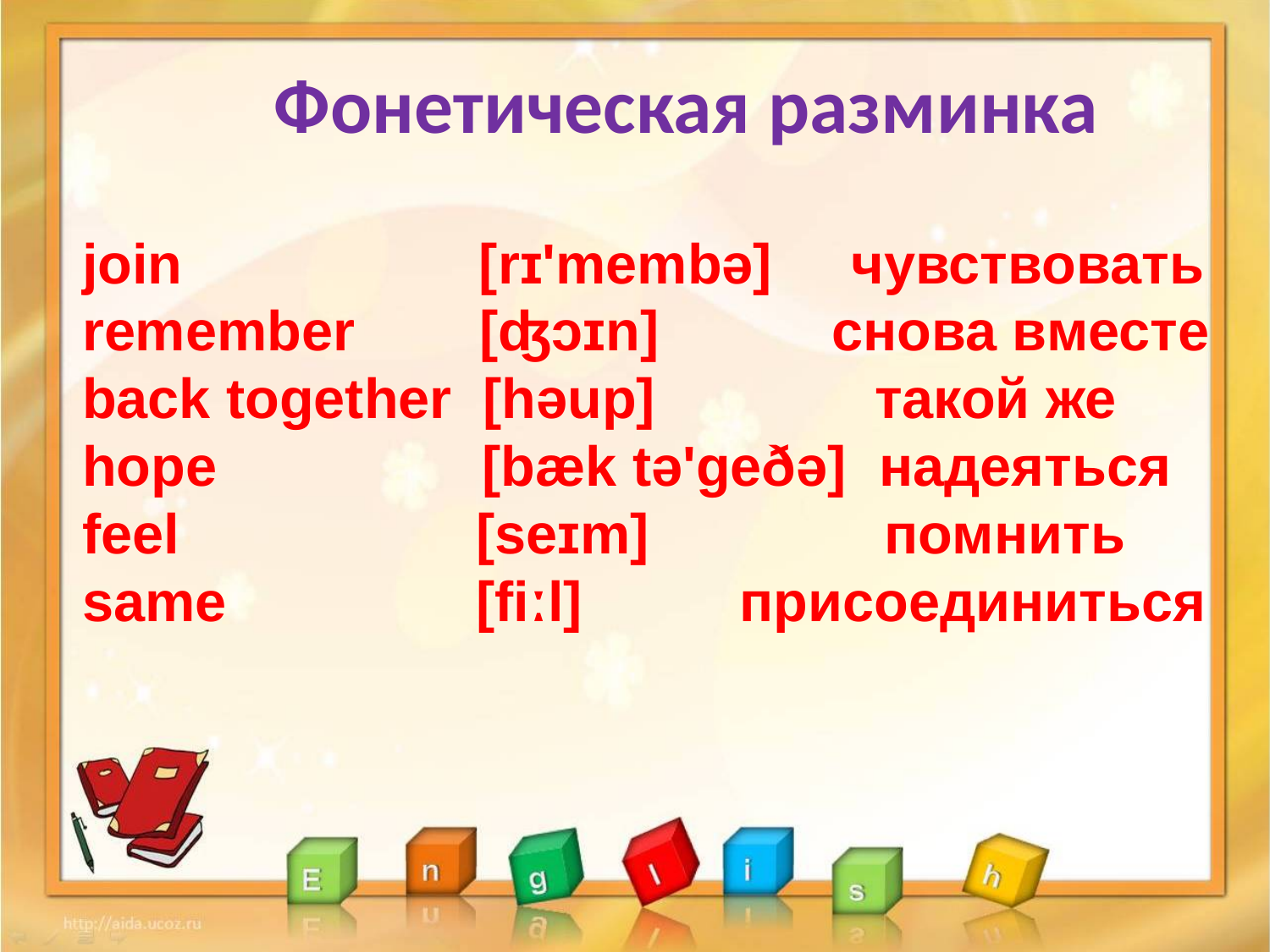

Фонетическая разминка
join                   [rɪ'membə]     чувствовать
remember        [ʤɔɪn]           снова вместе
back together  [həup]              такой же
hope                 [bæk tə'geðə]  надеяться
feel                   [seɪm]               помнить
same                [fiːl]          присоединиться